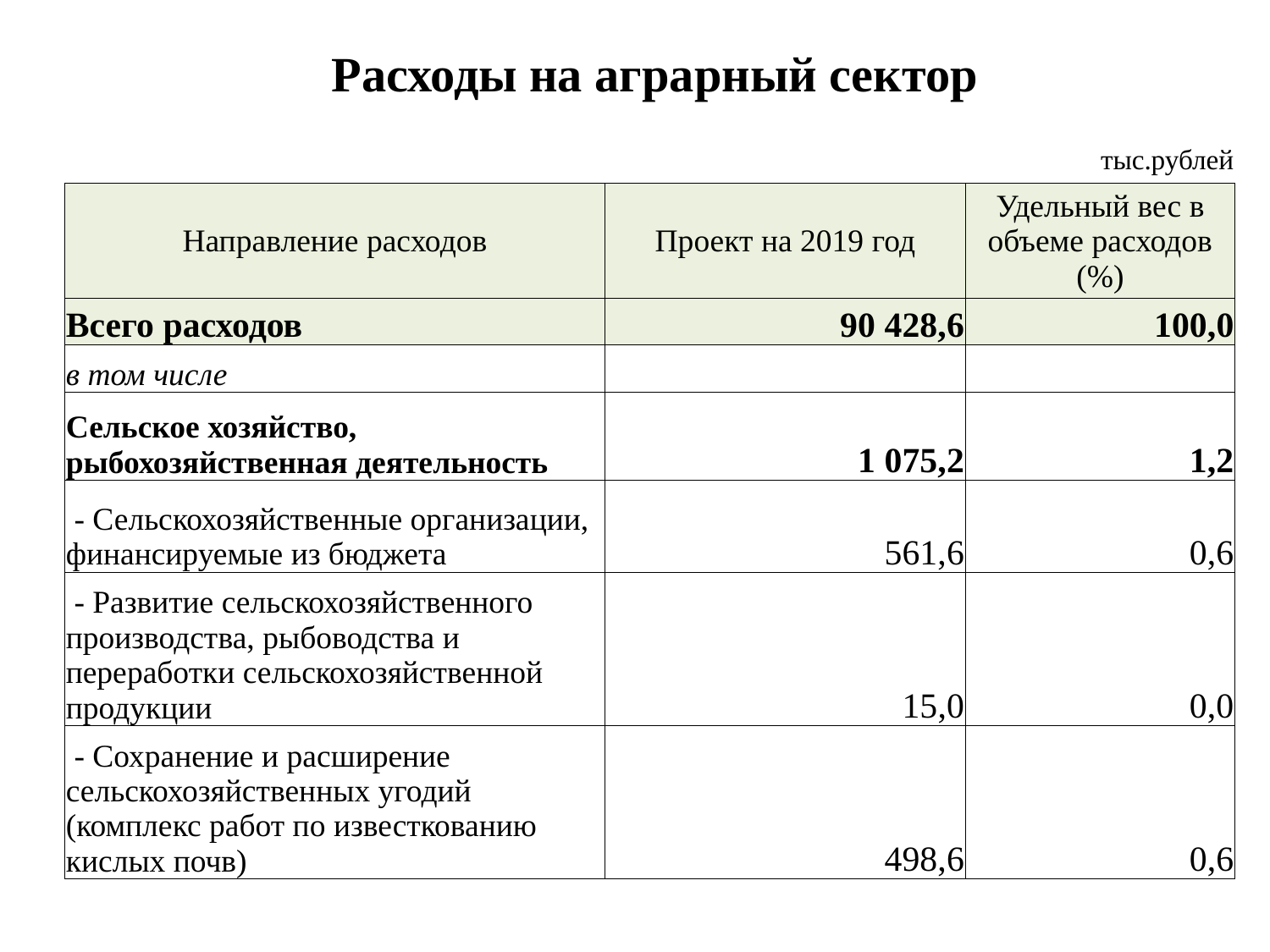

Расходы на аграрный сектор
|  |  | тыс.рублей |
| --- | --- | --- |
| Направление расходов | Проект на 2019 год | Удельный вес в объеме расходов (%) |
| Всего расходов | 90 428,6 | 100,0 |
| в том числе |  |  |
| Сельское хозяйство, рыбохозяйственная деятельность | 1 075,2 | 1,2 |
| - Сельскохозяйственные организации, финансируемые из бюджета | 561,6 | 0,6 |
| - Развитие сельскохозяйственного производства, рыбоводства и переработки сельскохозяйственной продукции | 15,0 | 0,0 |
| - Сохранение и расширение сельскохозяйственных угодий (комплекс работ по известкованию кислых почв) | 498,6 | 0,6 |